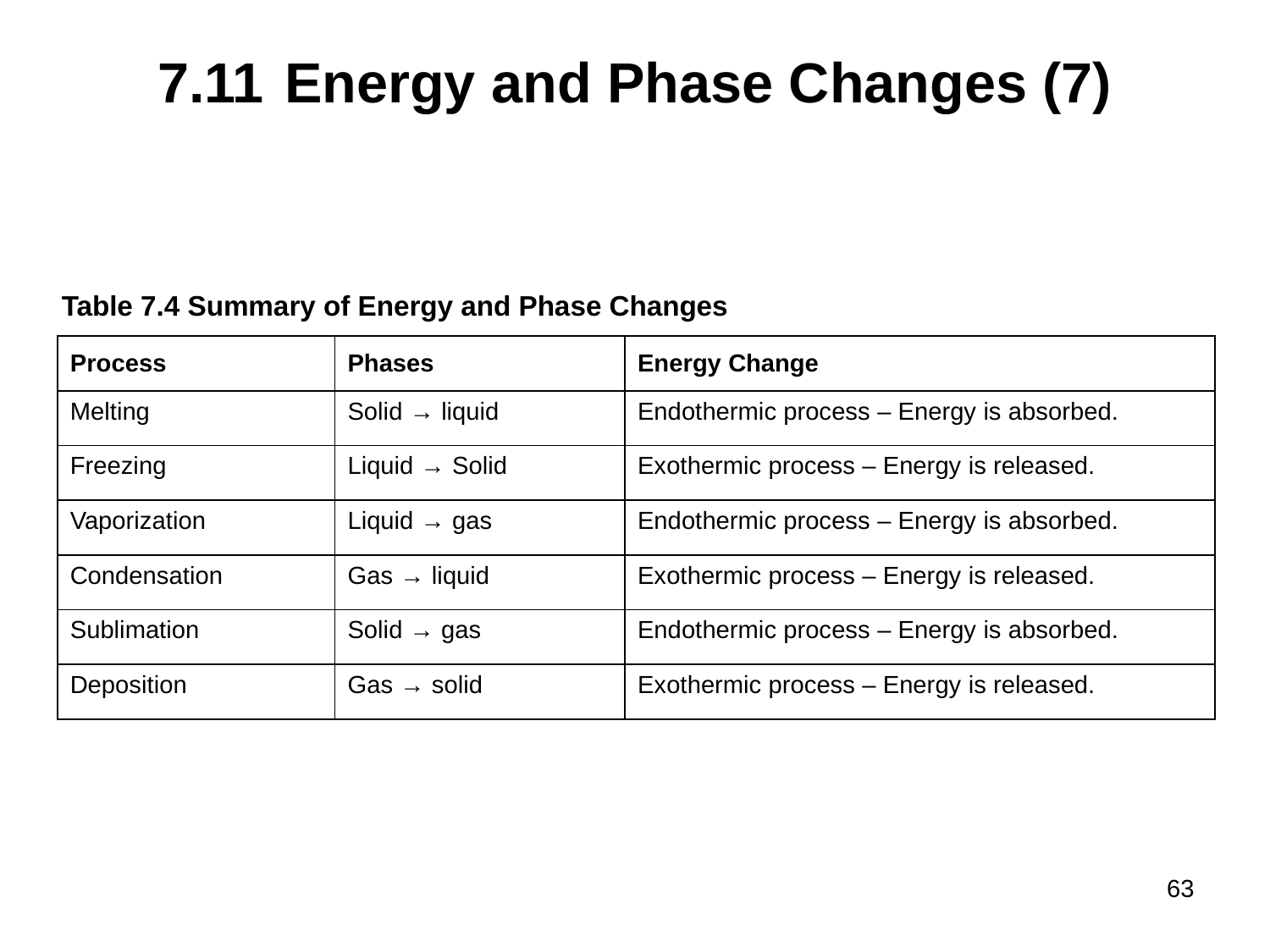

# 7.11	Energy and Phase Changes (7)
Table 7.4 Summary of Energy and Phase Changes
| Process | Phases | Energy Change |
| --- | --- | --- |
| Melting | Solid → liquid | Endothermic process – Energy is absorbed. |
| Freezing | Liquid → Solid | Exothermic process – Energy is released. |
| Vaporization | Liquid → gas | Endothermic process – Energy is absorbed. |
| Condensation | Gas → liquid | Exothermic process – Energy is released. |
| Sublimation | Solid → gas | Endothermic process – Energy is absorbed. |
| Deposition | Gas → solid | Exothermic process – Energy is released. |